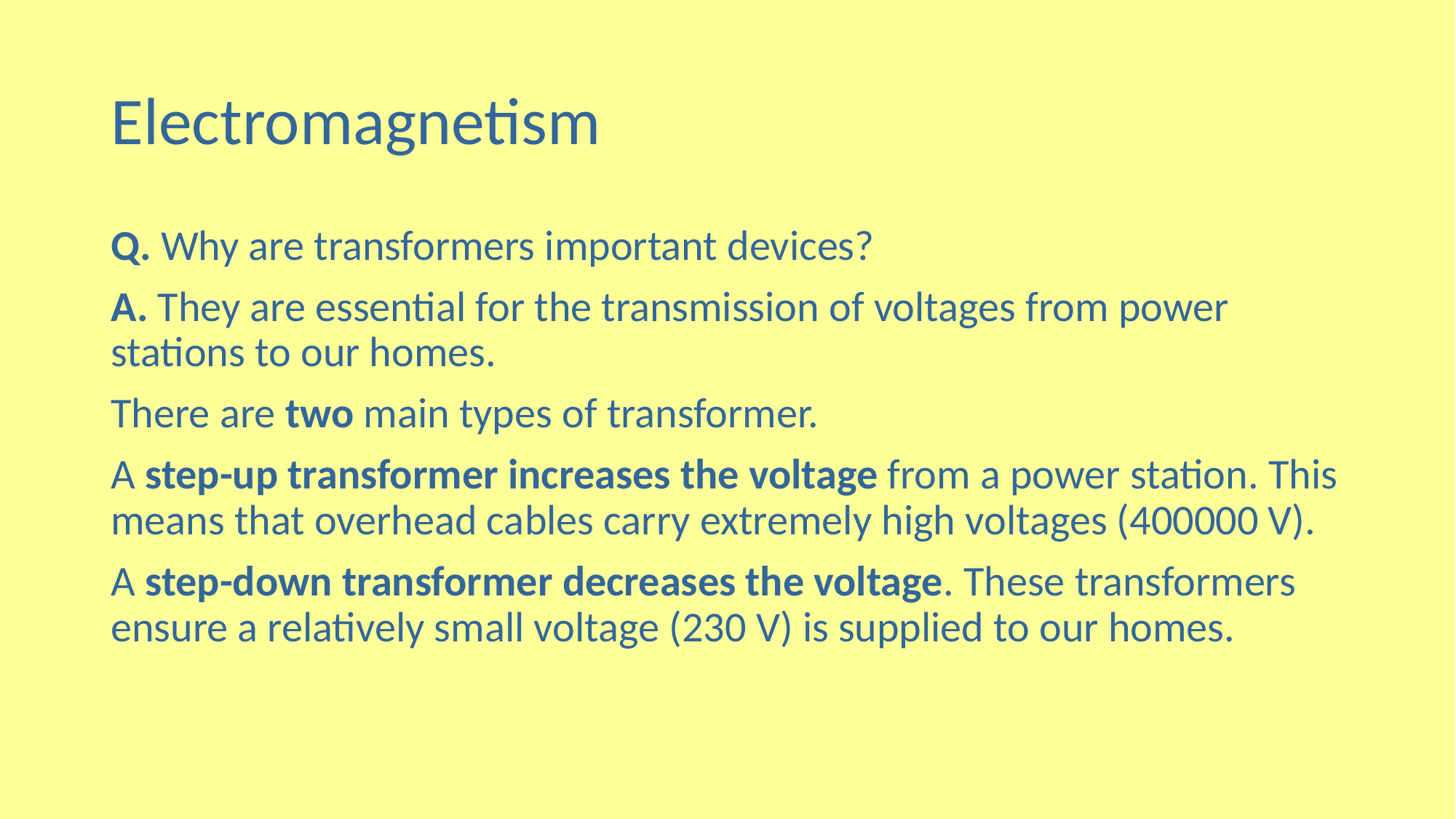

# Electromagnetism
Q. Why are transformers important devices?
A. They are essential for the transmission of voltages from power stations to our homes.
There are two main types of transformer.
A step-up transformer increases the voltage from a power station. This means that overhead cables carry extremely high voltages (400000 V).
A step-down transformer decreases the voltage. These transformers ensure a relatively small voltage (230 V) is supplied to our homes.